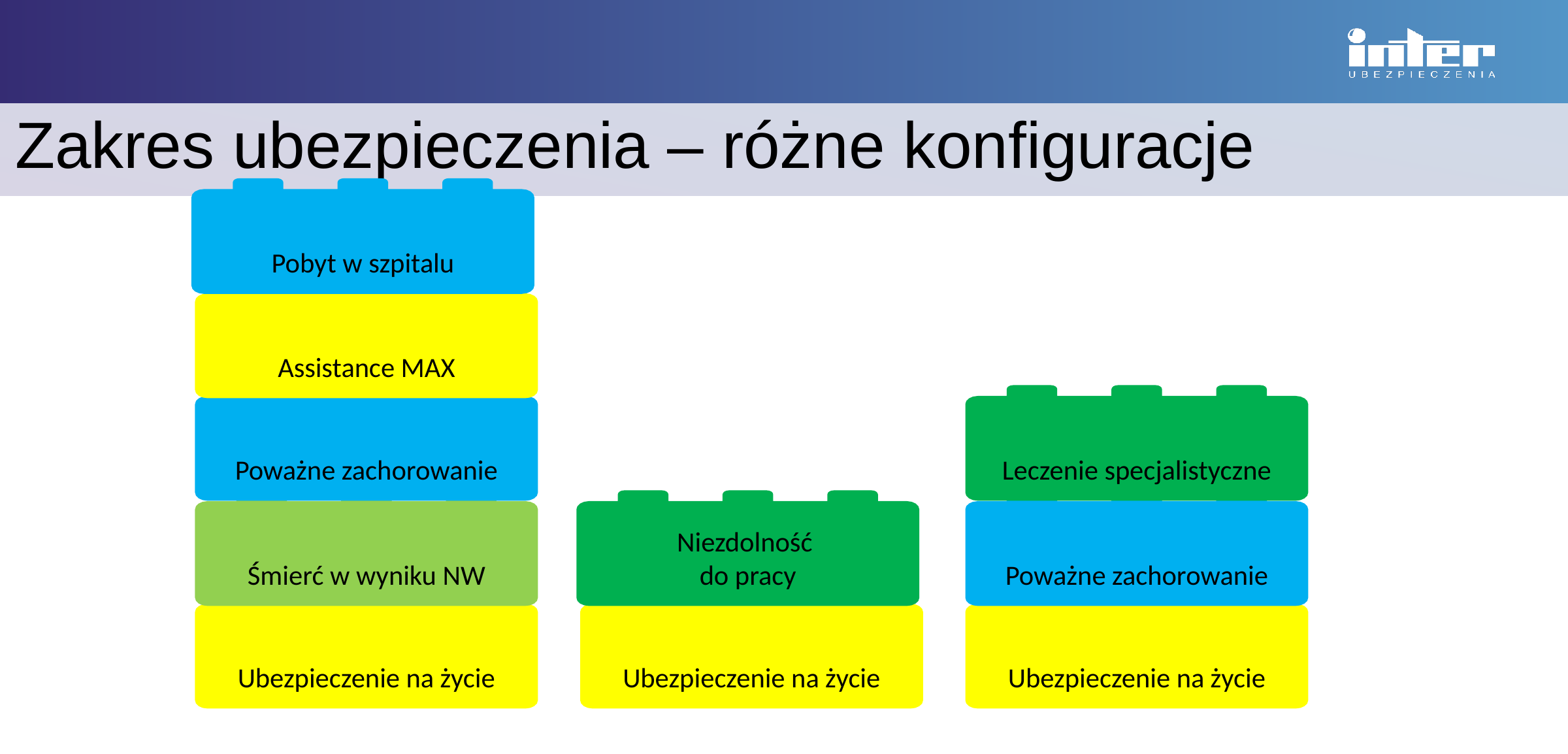

Zakres ubezpieczenia – różne konfiguracje
#

Pobyt w szpitalu

Assistance MAX

Leczenie specjalistyczne

Poważne zachorowanie

Poważne zachorowanie

Niezdolność
do pracy

Śmierć w wyniku NW

Ubezpieczenie na życie

Ubezpieczenie na życie

Ubezpieczenie na życie